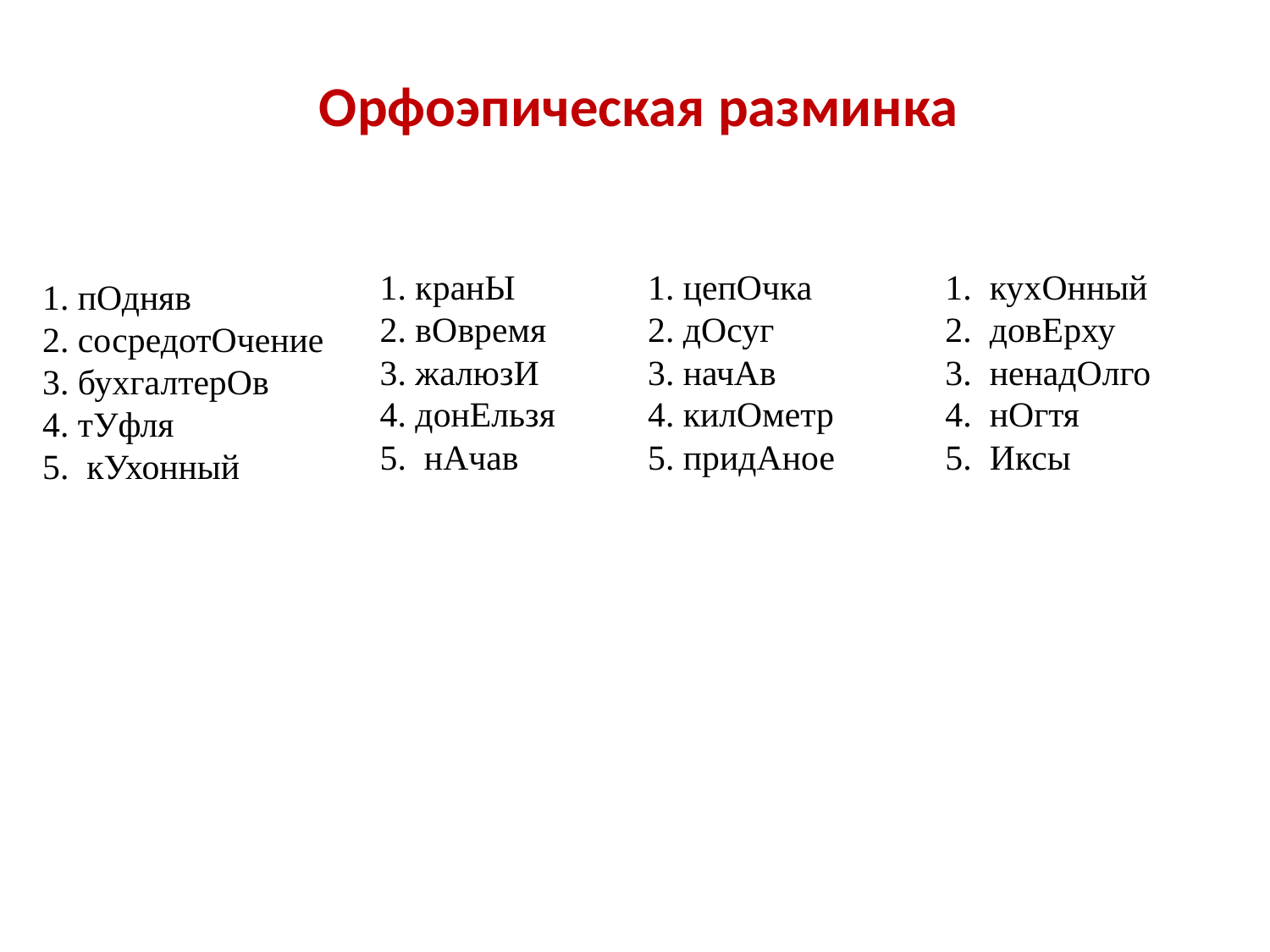

# Орфоэпическая разминка
1. кранЫ
2. вОвремя
3. жалюзИ
4. донЕльзя
5.  нАчав
1. цепОчка
2. дОсуг
3. начАв
4. килОметр
5. придАное
1.  кухОнный
2.  довЕрху
3.  ненадОлго
4.  нОгтя
5.  Иксы
1. пОдняв
2. сосредотОчение
3. бухгалтерОв
4. тУфля
5.  кУхонный